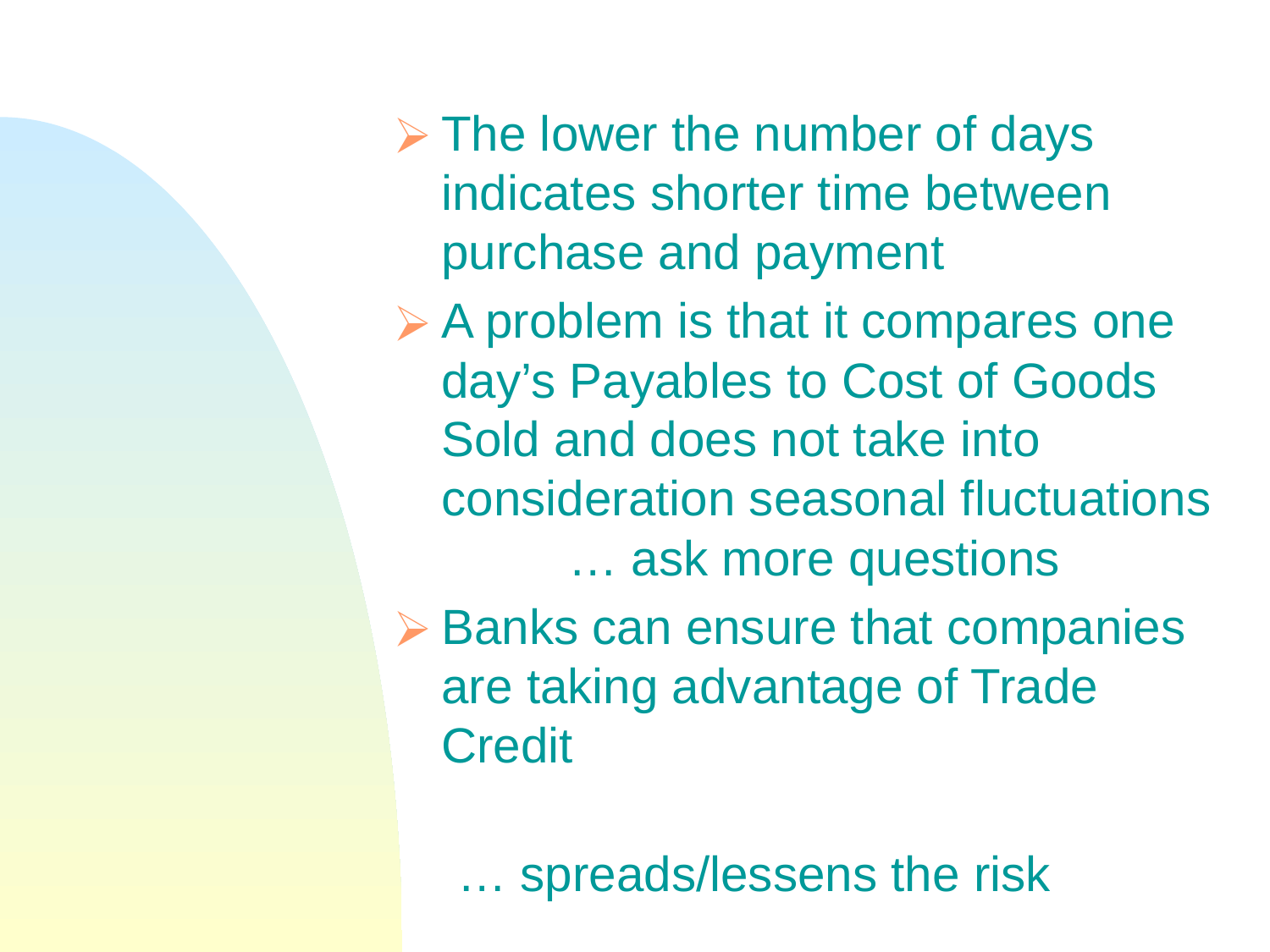

The lower the number of days indicates shorter time between purchase and payment
A problem is that it compares one day’s Payables to Cost of Goods Sold and does not take into consideration seasonal fluctuations	… ask more questions
Banks can ensure that companies are taking advantage of Trade Credit
… spreads/lessens the risk